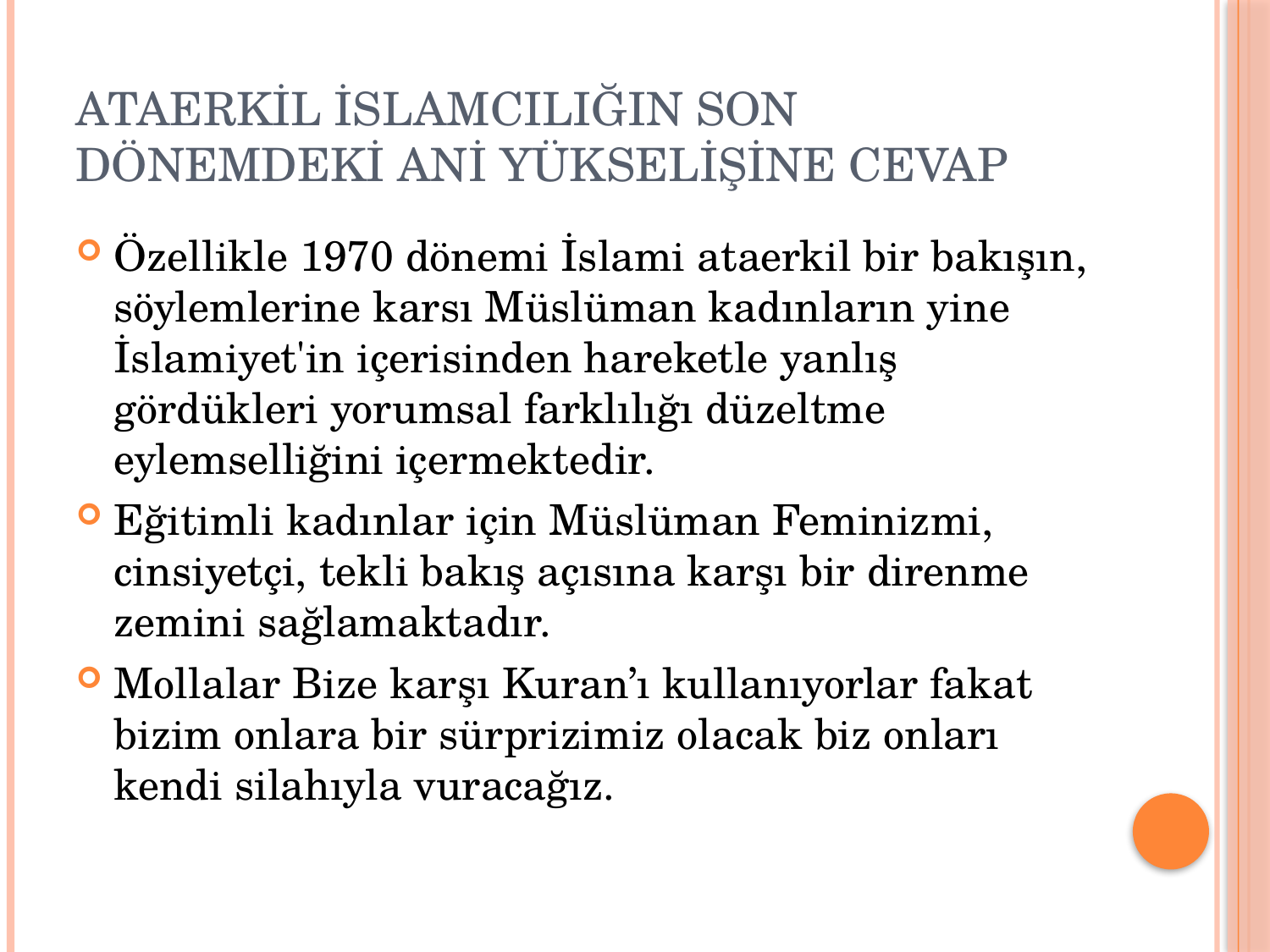

# Ataerkil İslamcılığın Son Dönemdeki Ani Yükselişine Cevap
Özellikle 1970 dönemi İslami ataerkil bir bakışın, söylemlerine karsı Müslüman kadınların yine İslamiyet'in içerisinden hareketle yanlış gördükleri yorumsal farklılığı düzeltme eylemselliğini içermektedir.
Eğitimli kadınlar için Müslüman Feminizmi, cinsiyetçi, tekli bakış açısına karşı bir direnme zemini sağlamaktadır.
Mollalar Bize karşı Kuran’ı kullanıyorlar fakat bizim onlara bir sürprizimiz olacak biz onları kendi silahıyla vuracağız.